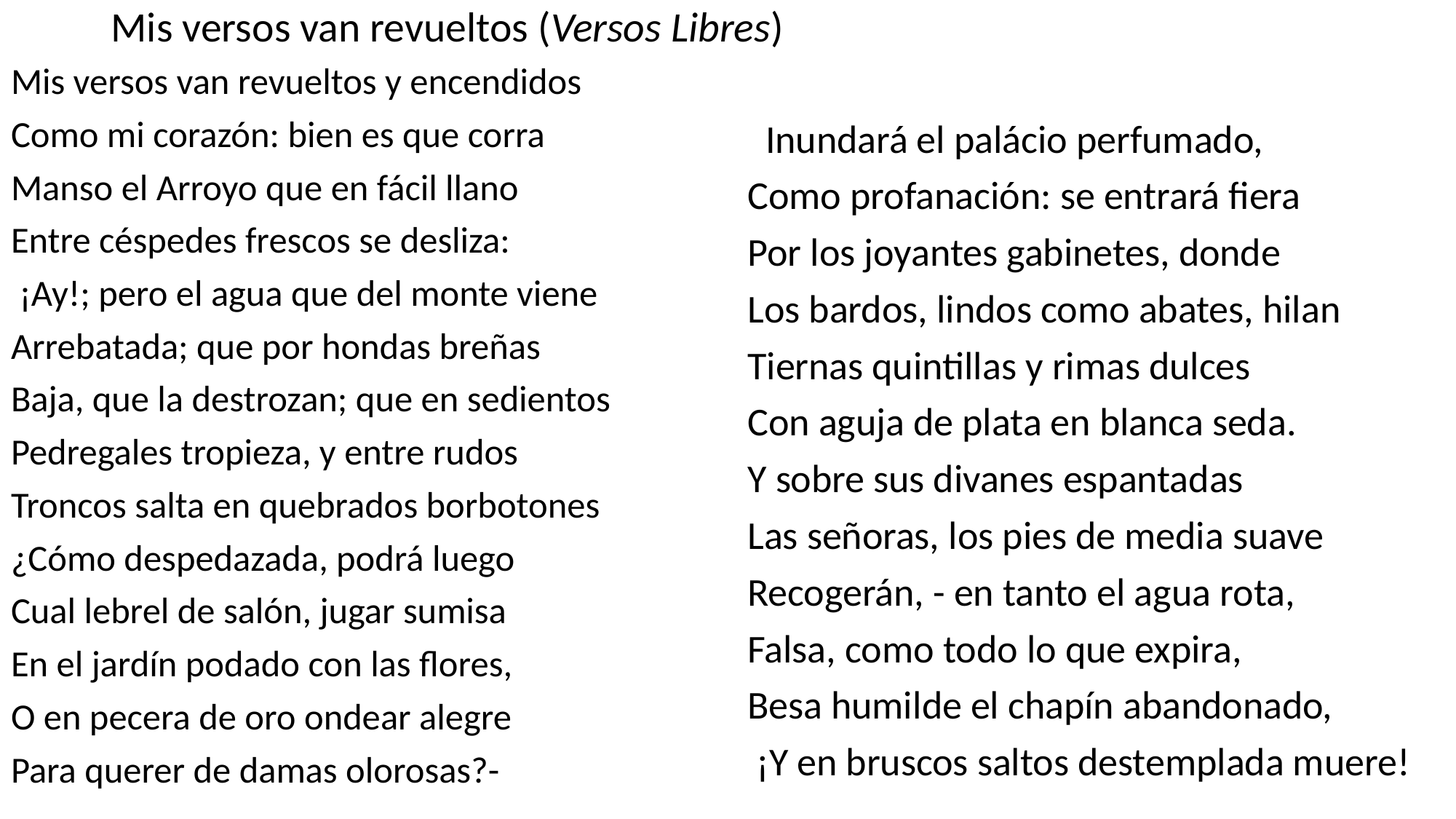

# Mis versos van revueltos (Versos Libres)
Mis versos van revueltos y encendidos
Como mi corazón: bien es que corra
Manso el Arroyo que en fácil llano
Entre céspedes frescos se desliza:
 ¡Ay!; pero el agua que del monte viene
Arrebatada; que por hondas breñas
Baja, que la destrozan; que en sedientos
Pedregales tropieza, y entre rudos
Troncos salta en quebrados borbotones
¿Cómo despedazada, podrá luego
Cual lebrel de salón, jugar sumisa
En el jardín podado con las flores,
O en pecera de oro ondear alegre
Para querer de damas olorosas?-

  Inundará el palácio perfumado,
Como profanación: se entrará fiera
Por los joyantes gabinetes, donde
Los bardos, lindos como abates, hilan
Tiernas quintillas y rimas dulces
Con aguja de plata en blanca seda.
Y sobre sus divanes espantadas
Las señoras, los pies de media suave
Recogerán, - en tanto el agua rota,
Falsa, como todo lo que expira,
Besa humilde el chapín abandonado,
 ¡Y en bruscos saltos destemplada muere!